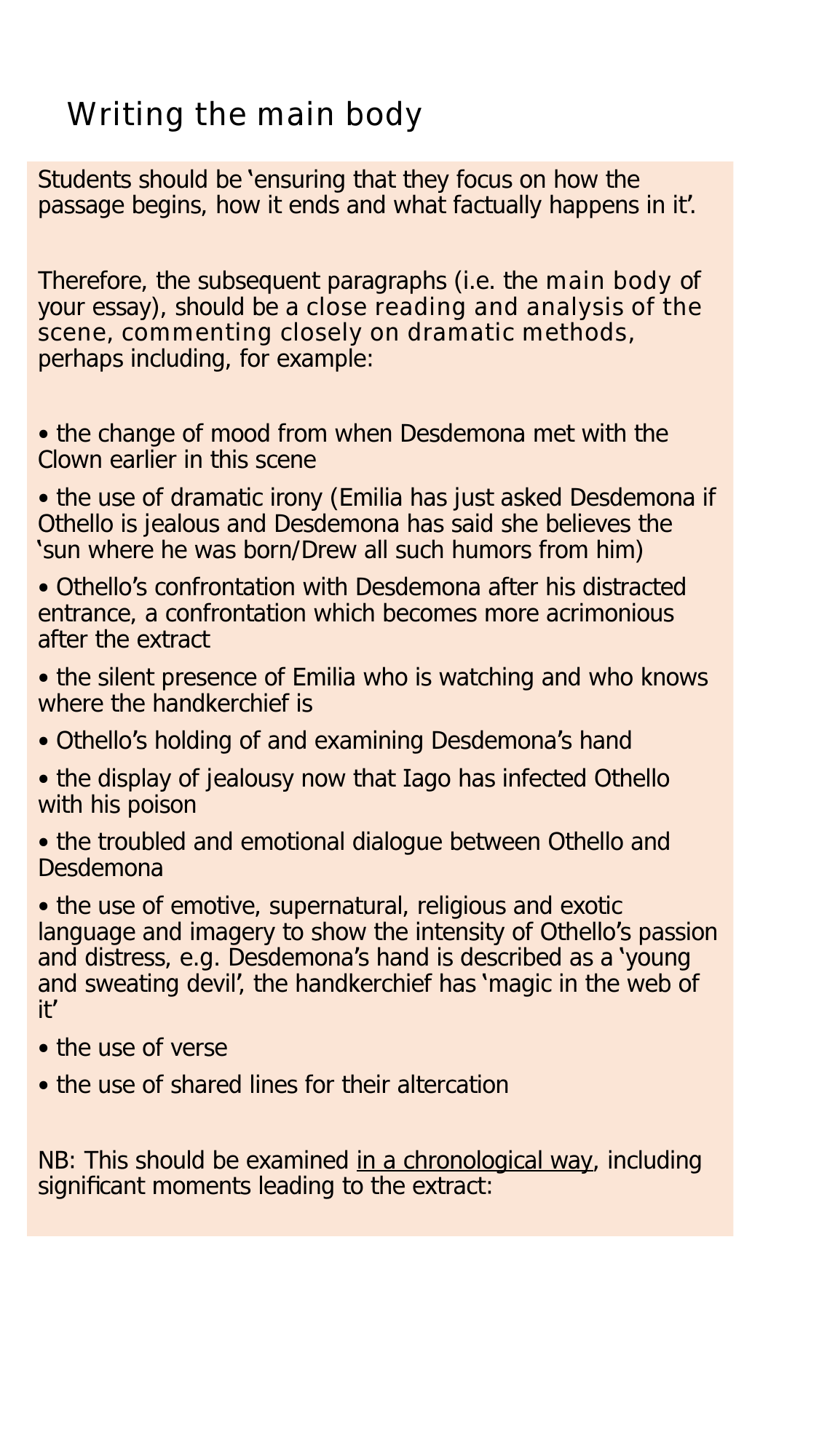

# Writing the main body
Students should be ‘ensuring that they focus on how the passage begins, how it ends and what factually happens in it’.

Therefore, the subsequent paragraphs (i.e. the main body of your essay), should be a close reading and analysis of the scene, commenting closely on dramatic methods, perhaps including, for example:

• the change of mood from when Desdemona met with the Clown earlier in this scene
• the use of dramatic irony (Emilia has just asked Desdemona if Othello is jealous and Desdemona has said she believes the ‘sun where he was born/Drew all such humors from him)
• Othello’s confrontation with Desdemona after his distracted entrance, a confrontation which becomes more acrimonious after the extract
• the silent presence of Emilia who is watching and who knows where the handkerchief is
• Othello’s holding of and examining Desdemona’s hand
• the display of jealousy now that Iago has infected Othello with his poison
• the troubled and emotional dialogue between Othello and Desdemona
• the use of emotive, supernatural, religious and exotic language and imagery to show the intensity of Othello’s passion and distress, e.g. Desdemona’s hand is described as a ‘young and sweating devil’, the handkerchief has ‘magic in the web of it’
• the use of verse
• the use of shared lines for their altercation

NB: This should be examined in a chronological way, including significant moments leading to the extract: